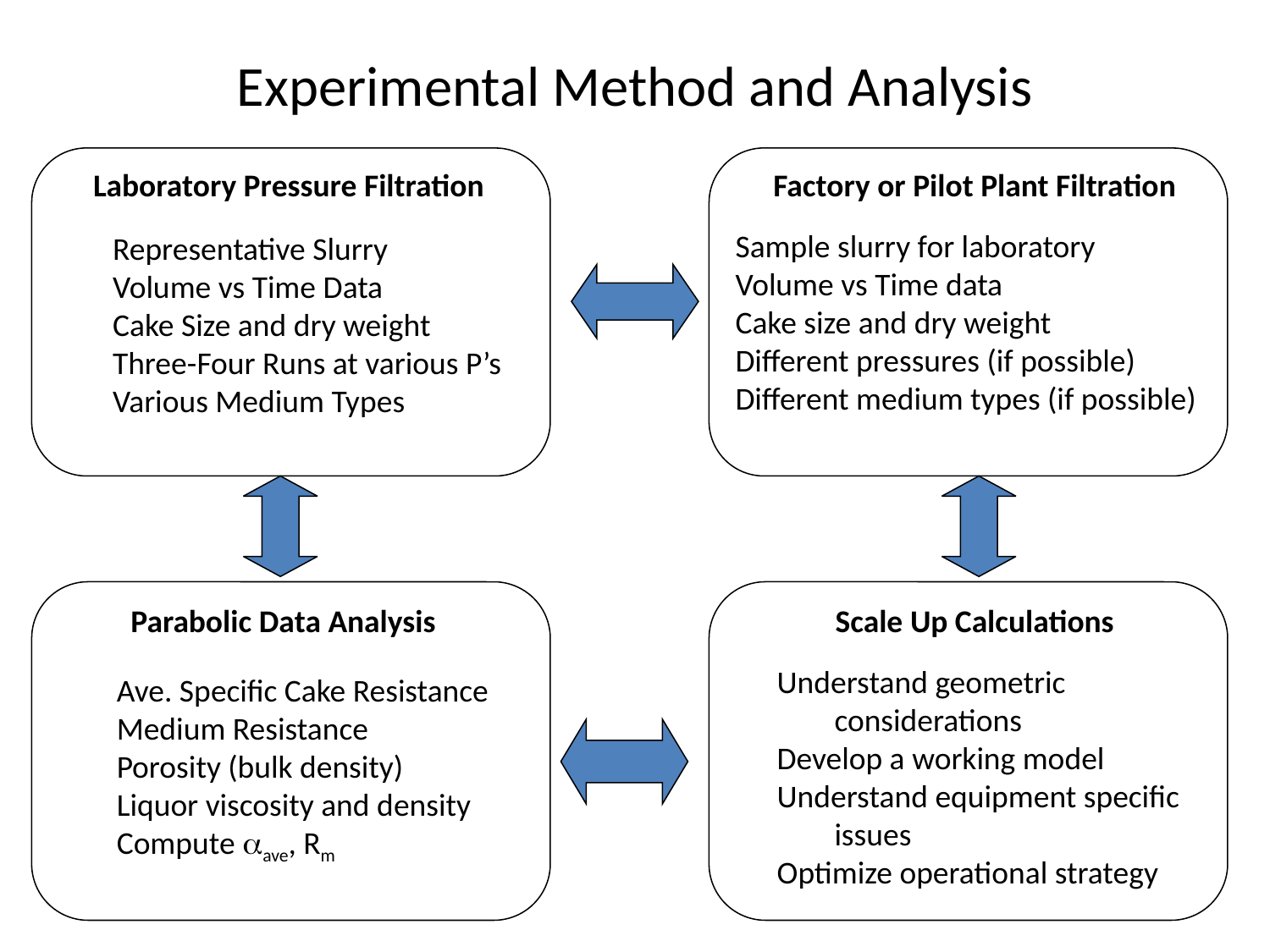

Experimental Method and Analysis

Laboratory Pressure Filtration
Factory or Pilot Plant Filtration
Sample slurry for laboratory
Volume vs Time data
Cake size and dry weight
Different pressures (if possible)
Different medium types (if possible)
Representative Slurry
Volume vs Time Data
Cake Size and dry weight
Three-Four Runs at various P’s
Various Medium Types

Parabolic Data Analysis
Scale Up Calculations
Understand geometric
        considerations
Develop a working model
Understand equipment specific
        issues
Optimize operational strategy
Ave. Specific Cake Resistance
Medium Resistance
Porosity (bulk density)
Liquor viscosity and density
Compute αave, Rm